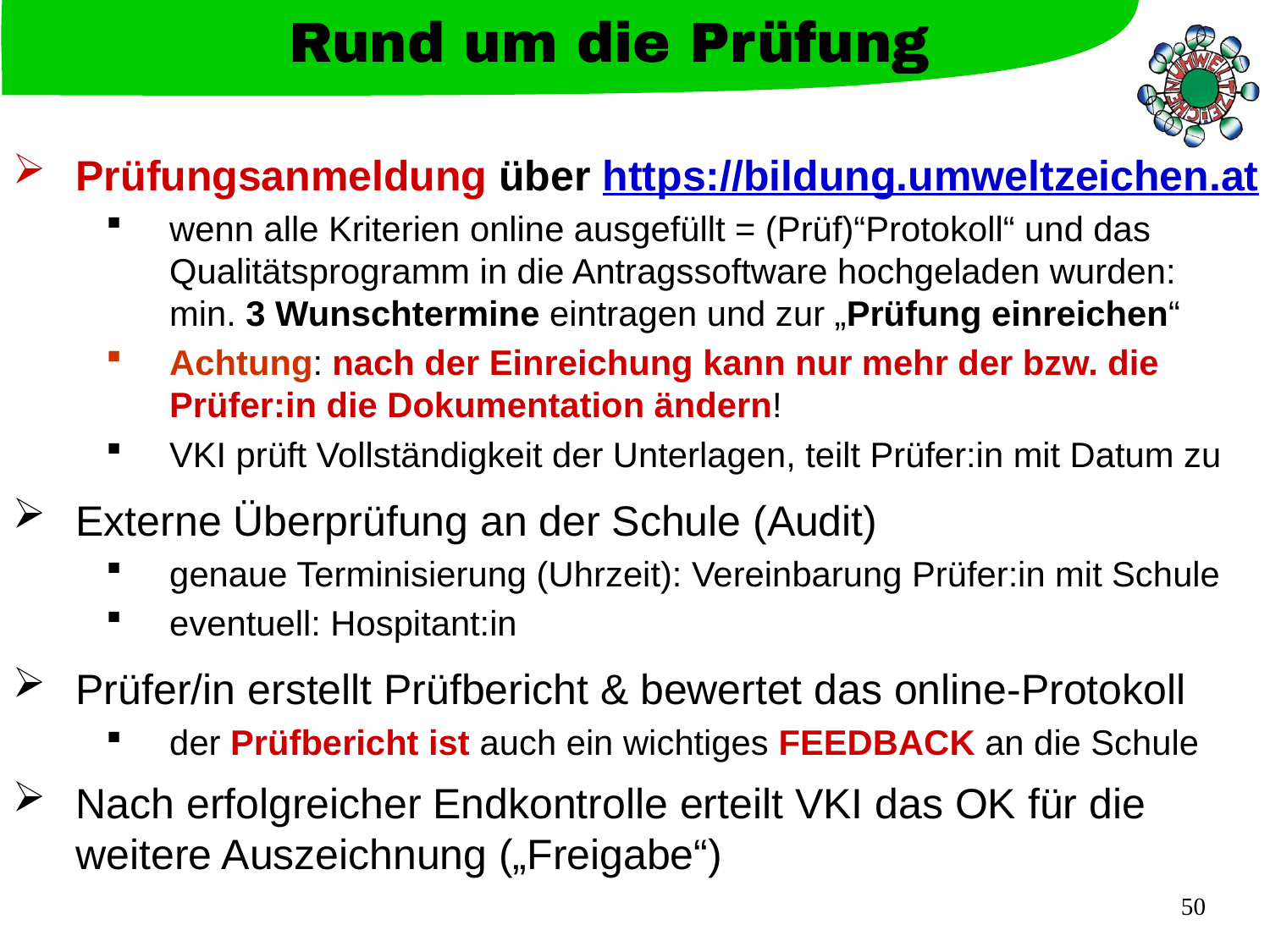

Rund um die Prüfung
Prüfungsanmeldung über https://bildung.umweltzeichen.at
wenn alle Kriterien online ausgefüllt = (Prüf)“Protokoll“ und das Qualitätsprogramm in die Antragssoftware hochgeladen wurden:
min. 3 Wunschtermine eintragen und zur „Prüfung einreichen“
Achtung: nach der Einreichung kann nur mehr der bzw. die Prüfer:in die Dokumentation ändern!
VKI prüft Vollständigkeit der Unterlagen, teilt Prüfer:in mit Datum zu
Externe Überprüfung an der Schule (Audit)
genaue Terminisierung (Uhrzeit): Vereinbarung Prüfer:in mit Schule
eventuell: Hospitant:in
Prüfer/in erstellt Prüfbericht & bewertet das online-Protokoll
der Prüfbericht ist auch ein wichtiges FEEDBACK an die Schule
Nach erfolgreicher Endkontrolle erteilt VKI das OK für die weitere Auszeichnung („Freigabe“)

50